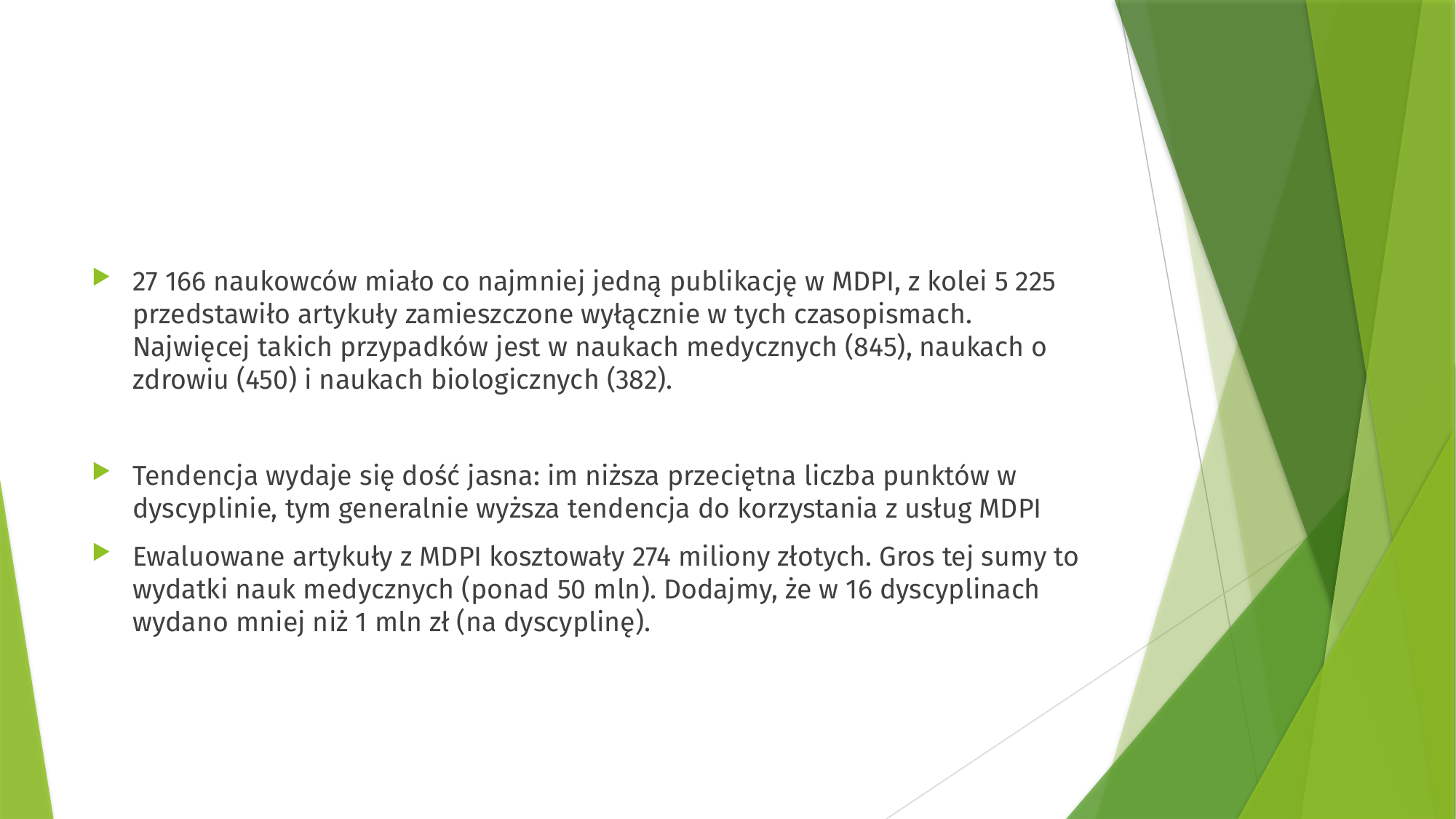

#
27 166 naukowców miało co najmniej jedną publikację w MDPI, z kolei 5 225 przedstawiło artykuły zamieszczone wyłącznie w tych czasopismach. Najwięcej takich przypadków jest w naukach medycznych (845), naukach o zdrowiu (450) i naukach biologicznych (382).

Tendencja wydaje się dość jasna: im niższa przeciętna liczba punktów w dyscyplinie, tym generalnie wyższa tendencja do korzystania z usług MDPI
Ewaluowane artykuły z MDPI kosztowały 274 miliony złotych. Gros tej sumy to wydatki nauk medycznych (ponad 50 mln). Dodajmy, że w 16 dyscyplinach wydano mniej niż 1 mln zł (na dyscyplinę).